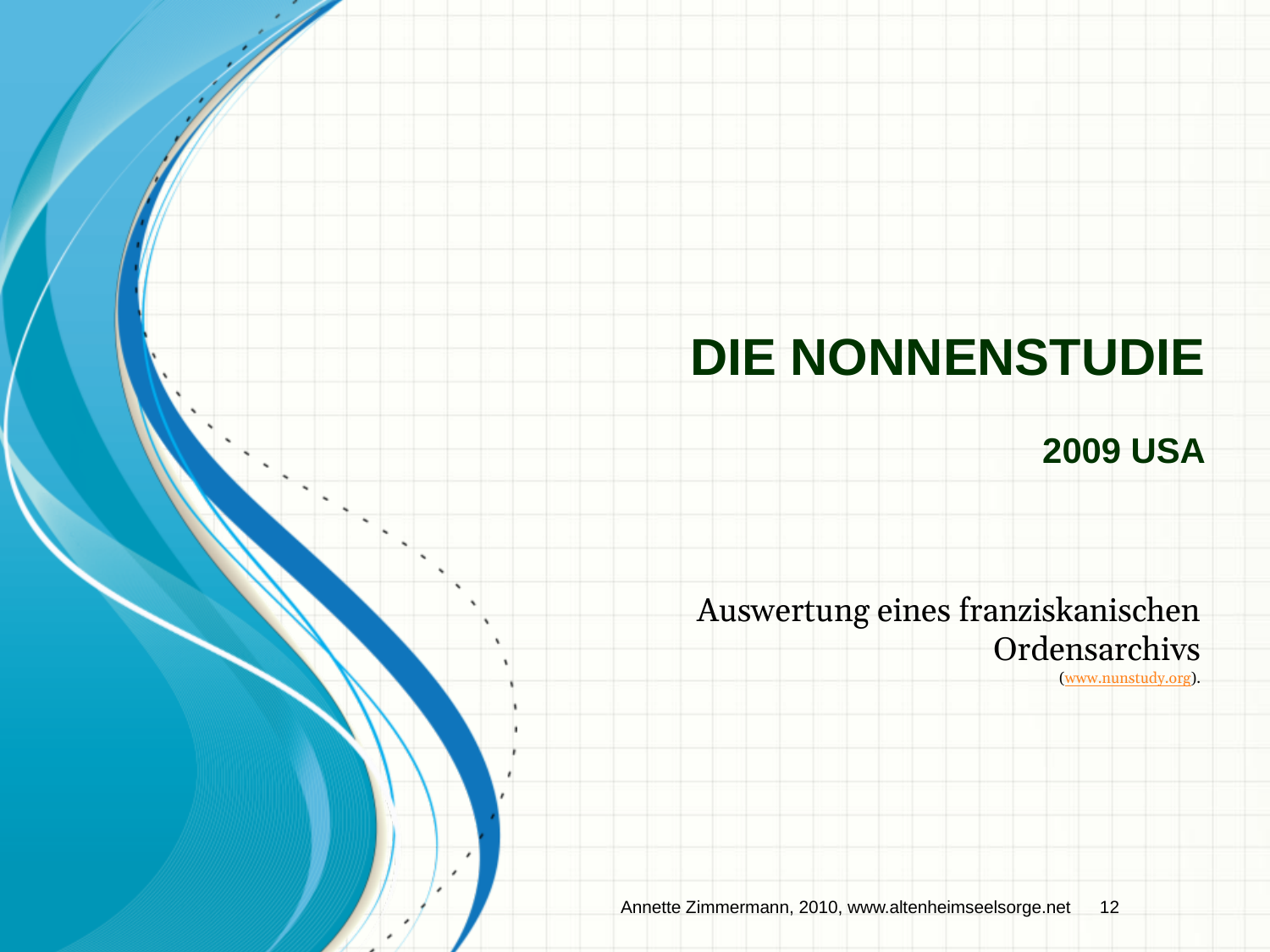

# Die Nonnenstudie   2009 USA

 Auswertung eines franziskanischen Ordensarchivs
(www.nunstudy.org).

Annette Zimmermann, 2010, www.altenheimseelsorge.net      12